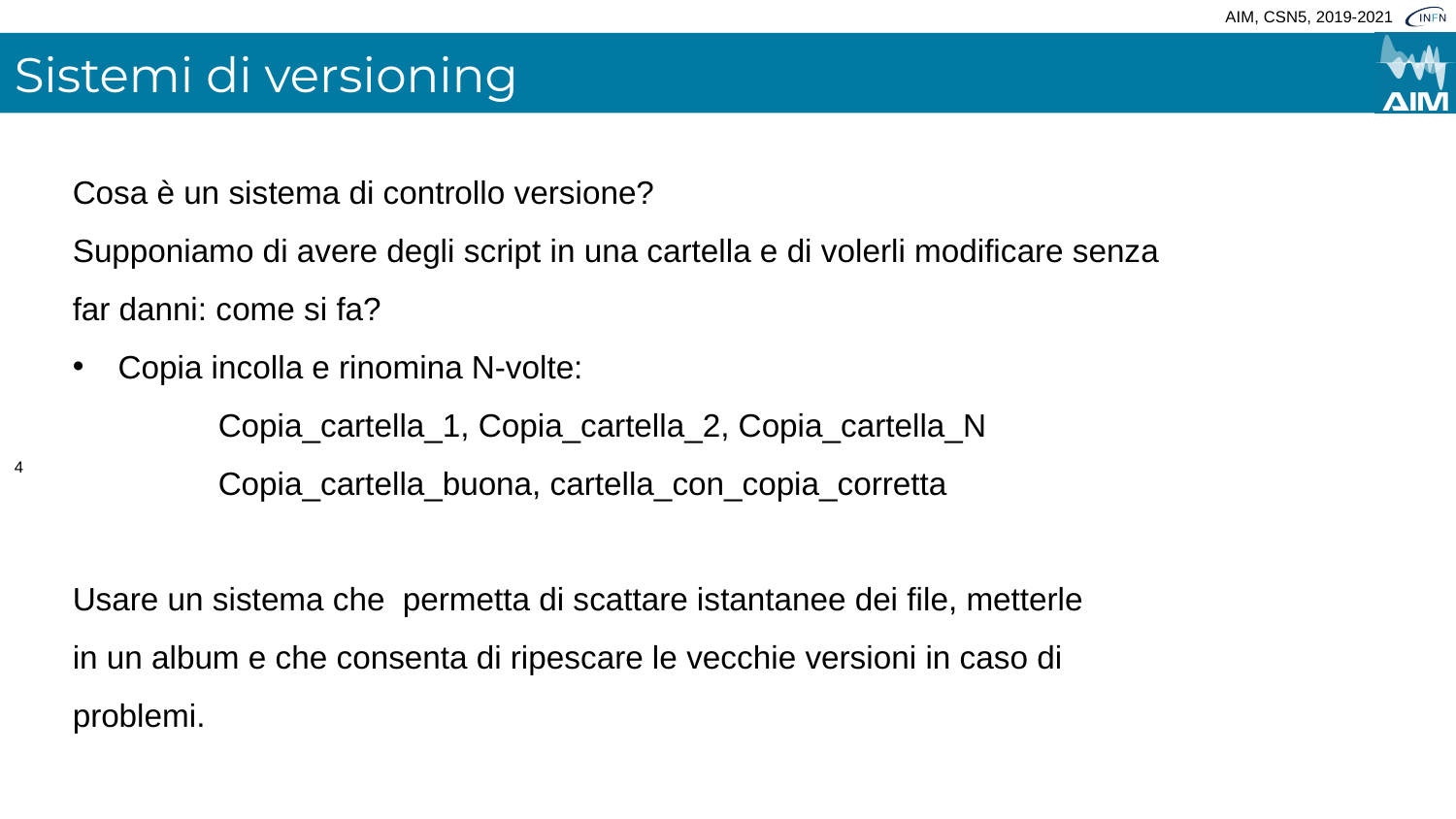

Sistemi di versioning
Cosa è un sistema di controllo versione?
Supponiamo di avere degli script in una cartella e di volerli modificare senza
far danni: come si fa?
Copia incolla e rinomina N-volte:
	Copia_cartella_1, Copia_cartella_2, Copia_cartella_N
	Copia_cartella_buona, cartella_con_copia_corretta

Usare un sistema che  permetta di scattare istantanee dei file, metterle
in un album e che consenta di ripescare le vecchie versioni in caso di
problemi.
4